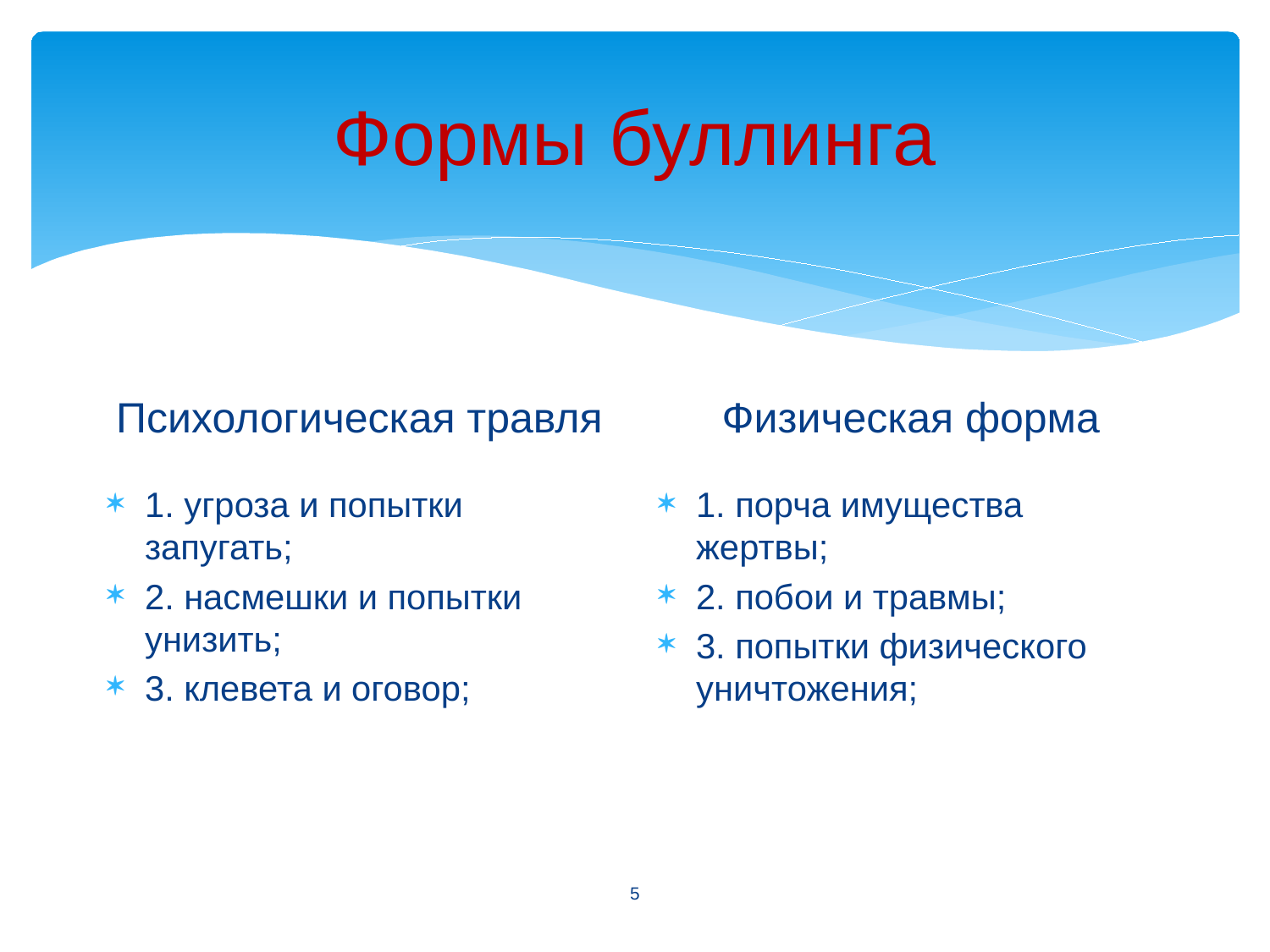

# Формы буллинга
Физическая форма
Психологическая травля
1. угроза и попытки запугать;
2. насмешки и попытки унизить;
3. клевета и оговор;
1. порча имущества жертвы;
2. побои и травмы;
3. попытки физического уничтожения;

5